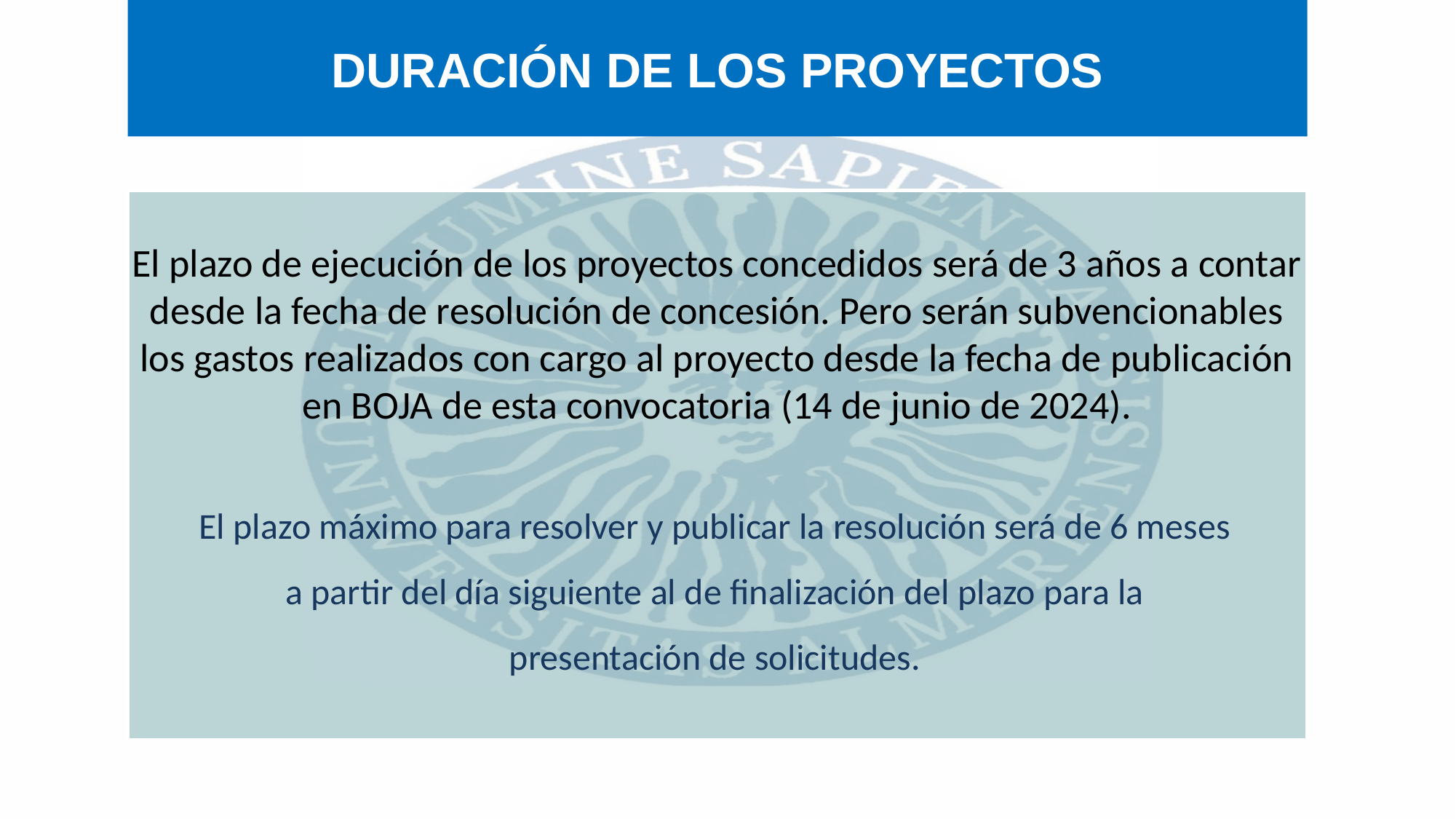

# DURACIÓN DE LOS PROYECTOS

El plazo de ejecución de los proyectos concedidos será de 3 años a contar desde la fecha de resolución de concesión. Pero serán subvencionables los gastos realizados con cargo al proyecto desde la fecha de publicación en BOJA de esta convocatoria (14 de junio de 2024).

El plazo máximo para resolver y publicar la resolución será de 6 meses a partir del día siguiente al de finalización del plazo para la presentación de solicitudes.